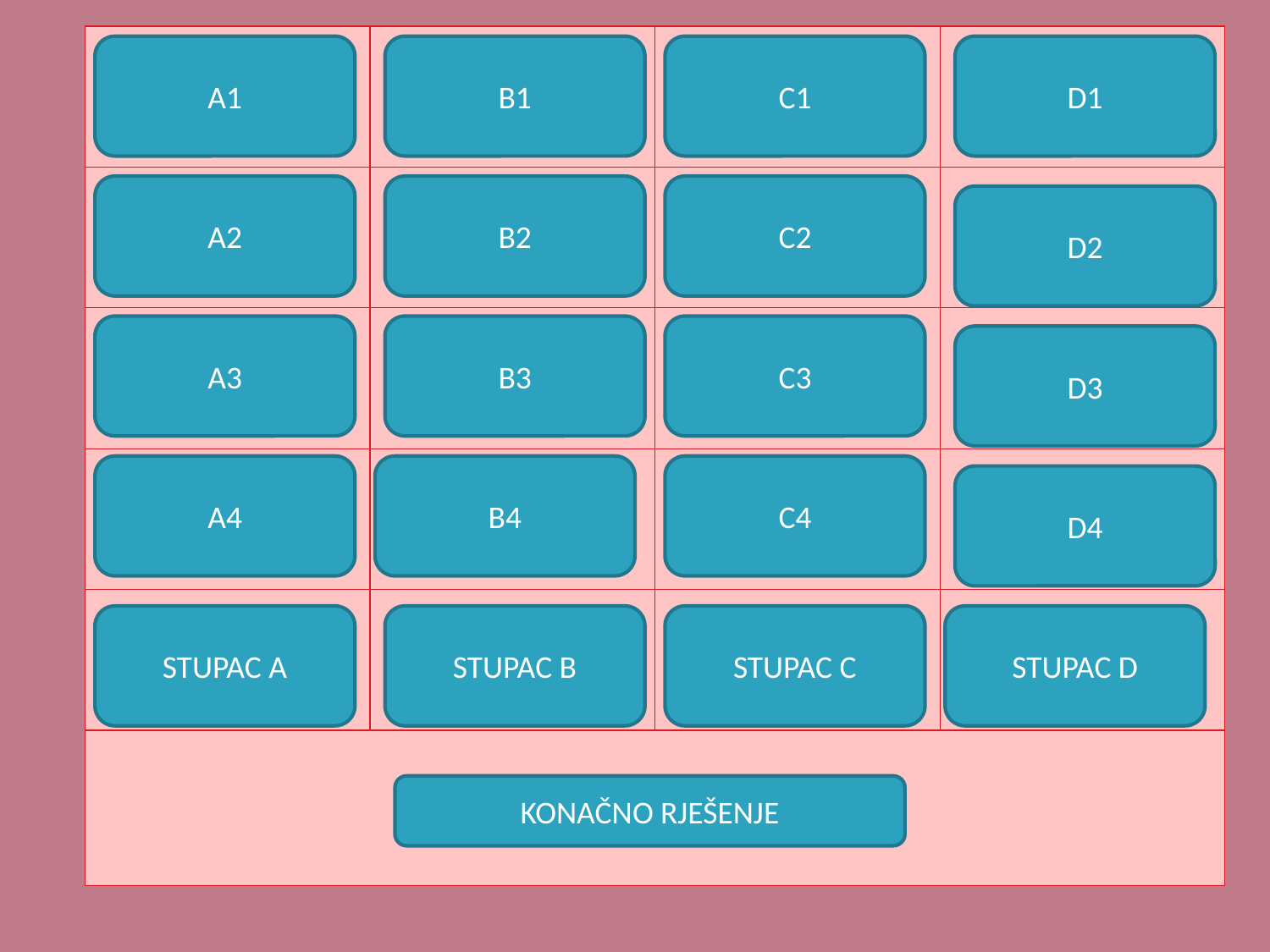

| Virusi | Phishing | Spam | Vatrozid |
| --- | --- | --- | --- |
| Crvi | Spoofing | Splogovi | Antivirusni programi |
| Trojanski konj | Skimming | Spim | Windows defender |
| Spyware | Osobni podaci | Hoaxing | Automatsko ažuriranje |
| Maliciozni programi | Krađa identiteta | Neželjeni sadržaj | Računalni programi |
| SIGURNOST INTERNETA |  |  |  |
A1
B1
C1
D1
A2
B2
C2
D2
A3
B3
C3
D3
A4
B4
C4
D4
STUPAC A
STUPAC B
STUPAC C
STUPAC D
KONAČNO RJEŠENJE